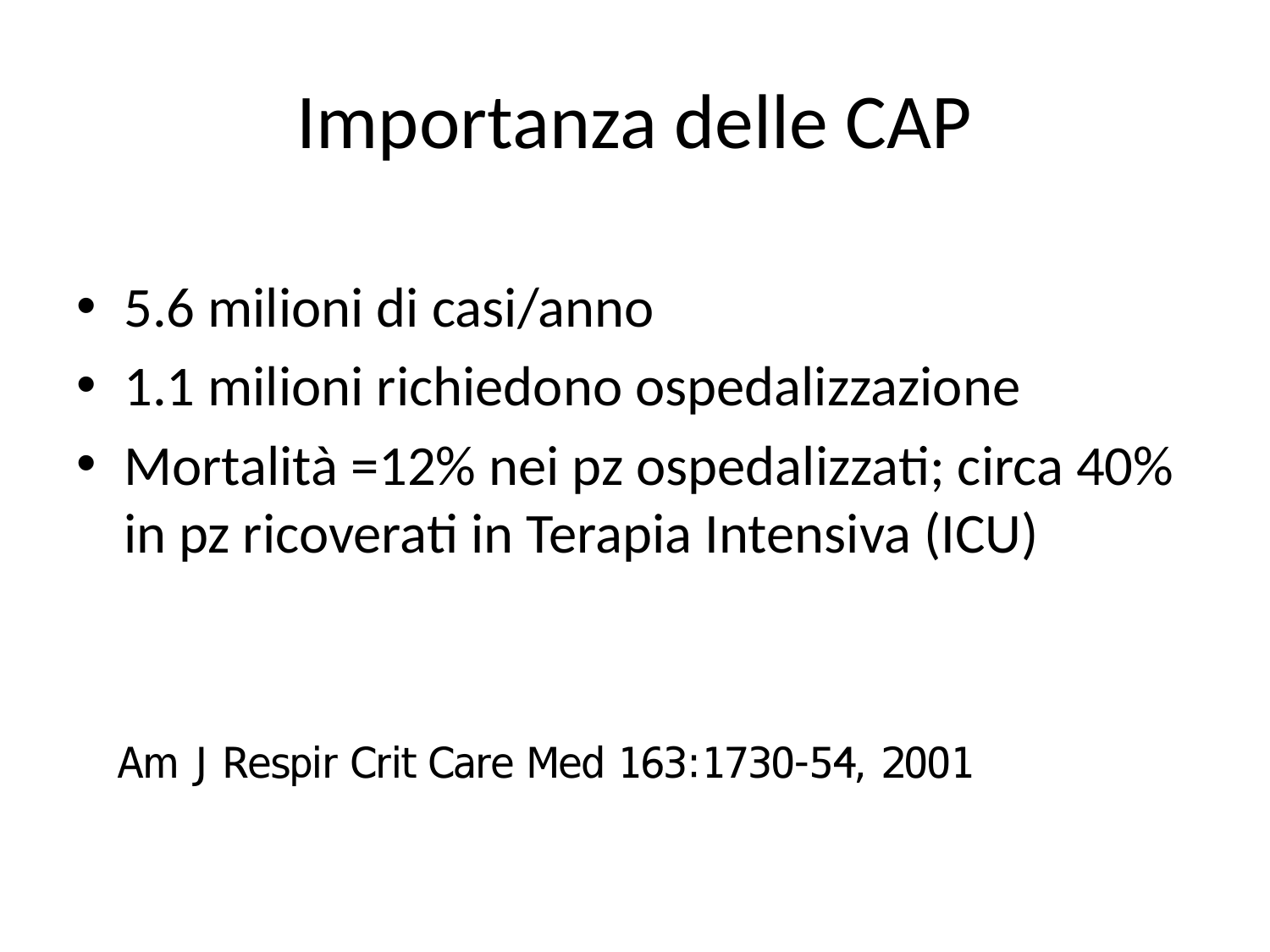

# Importanza delle CAP
5.6 milioni di casi/anno
1.1 milioni richiedono ospedalizzazione
Mortalità =12% nei pz ospedalizzati; circa 40% in pz ricoverati in Terapia Intensiva (ICU)
Am J Respir Crit Care Med 163:1730-54, 2001